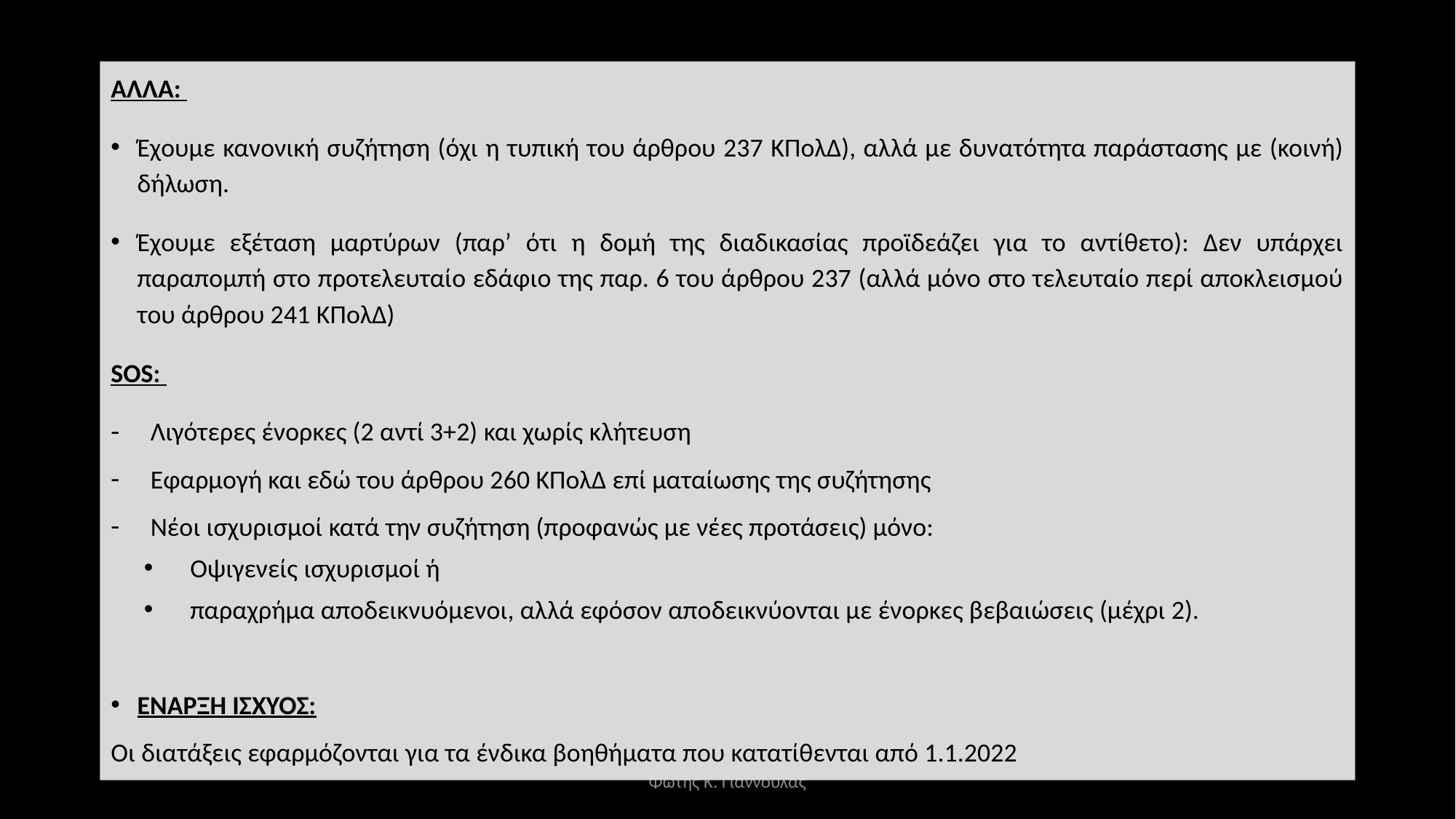

ΑΛΛΑ:
Έχουμε κανονική συζήτηση (όχι η τυπική του άρθρου 237 ΚΠολΔ), αλλά με δυνατότητα παράστασης με (κοινή) δήλωση.
Έχουμε εξέταση μαρτύρων (παρ’ ότι η δομή της διαδικασίας προϊδεάζει για το αντίθετο): Δεν υπάρχει παραπομπή στο προτελευταίο εδάφιο της παρ. 6 του άρθρου 237 (αλλά μόνο στο τελευταίο περί αποκλεισμού του άρθρου 241 ΚΠολΔ)
SOS:
Λιγότερες ένορκες (2 αντί 3+2) και χωρίς κλήτευση
Εφαρμογή και εδώ του άρθρου 260 ΚΠολΔ επί ματαίωσης της συζήτησης
Νέοι ισχυρισμοί κατά την συζήτηση (προφανώς με νέες προτάσεις) μόνο:
Οψιγενείς ισχυρισμοί ή
παραχρήμα αποδεικνυόμενοι, αλλά εφόσον αποδεικνύονται με ένορκες βεβαιώσεις (μέχρι 2).

ΕΝΑΡΞΗ ΙΣΧΥΟΣ:
Οι διατάξεις εφαρμόζονται για τα ένδικα βοηθήματα που κατατίθενται από 1.1.2022

Φώτης Κ. Γιαννούλας